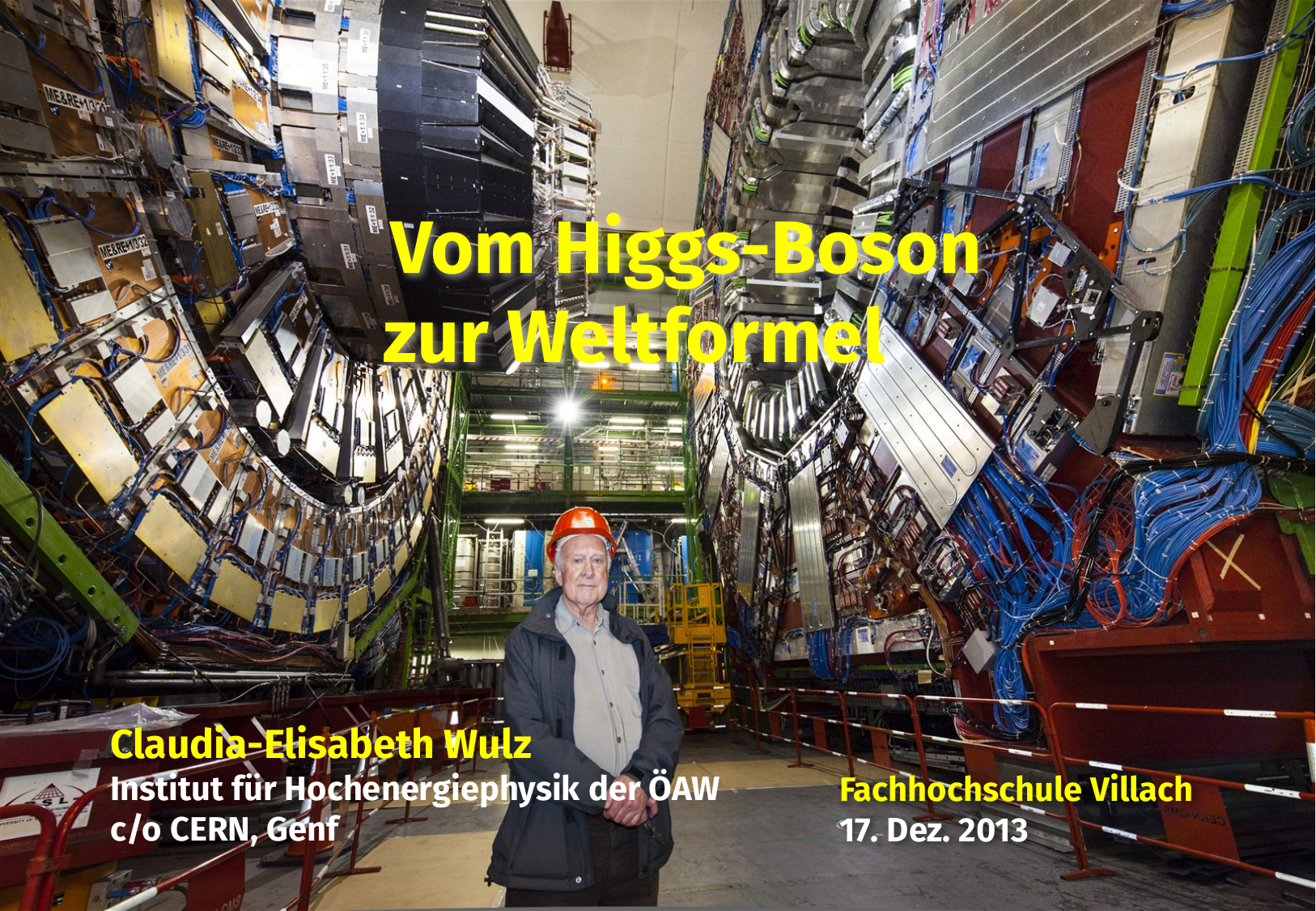

Vom Higgs-Boson
zur Weltformel

Claudia-Elisabeth Wulz
Institut für Hochenergiephysik der ÖAW
c/o CERN, Genf
Fachhochschule Villach
17. Dez. 2013